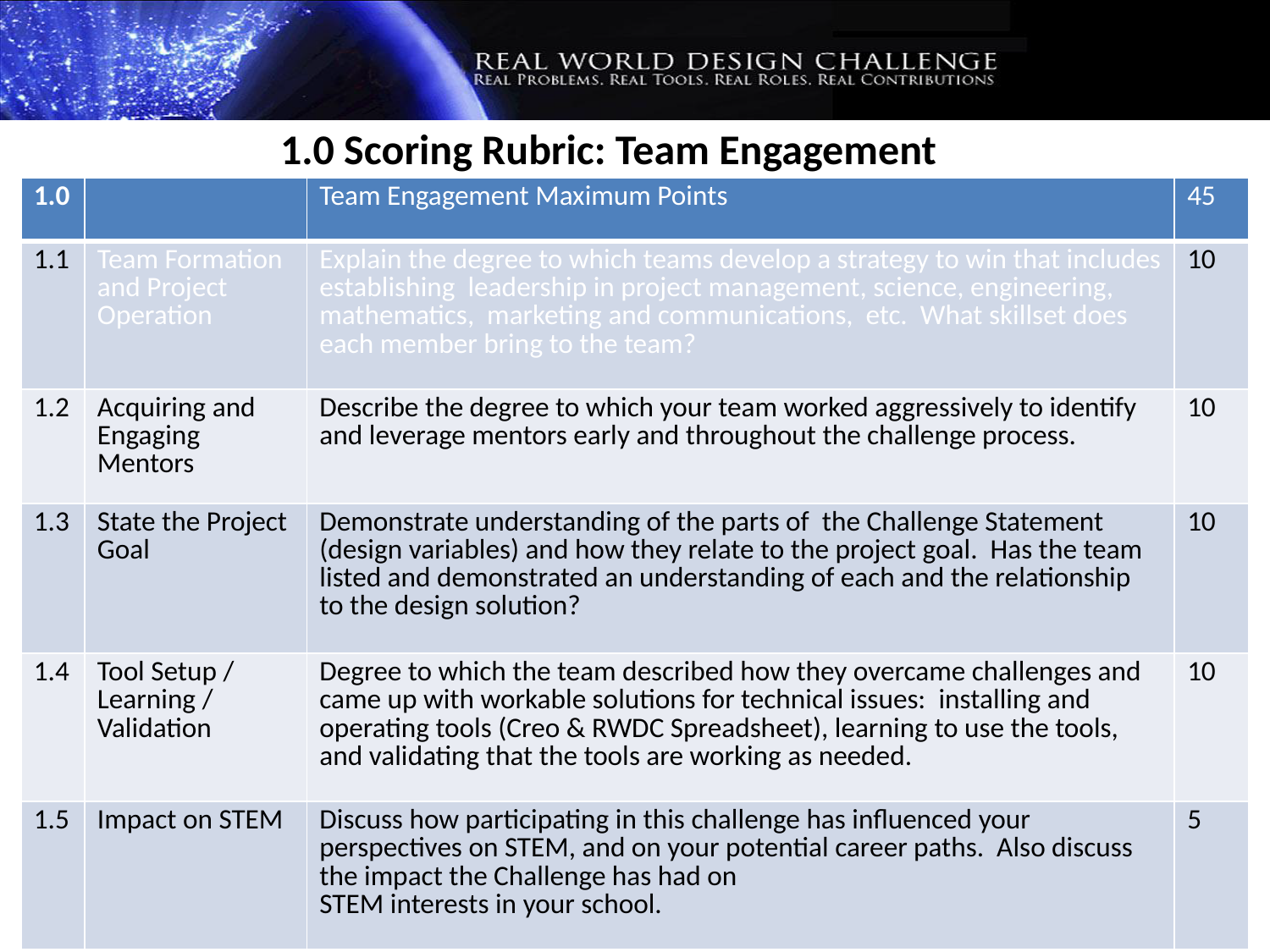

1.0 Scoring Rubric: Team Engagement
| 1.0 |  | Team Engagement Maximum Points | 45 |
| --- | --- | --- | --- |
| 1.1 | Team Formation and Project Operation | Explain the degree to which teams develop a strategy to win that includes establishing leadership in project management, science, engineering, mathematics, marketing and communications, etc. What skillset does each member bring to the team? | 10 |
| 1.2 | Acquiring and Engaging Mentors | Describe the degree to which your team worked aggressively to identify and leverage mentors early and throughout the challenge process. | 10 |
| 1.3 | State the Project Goal | Demonstrate understanding of the parts of the Challenge Statement (design variables) and how they relate to the project goal. Has the team listed and demonstrated an understanding of each and the relationship to the design solution? | 10 |
| 1.4 | Tool Setup / Learning / Validation | Degree to which the team described how they overcame challenges and came up with workable solutions for technical issues: installing and operating tools (Creo & RWDC Spreadsheet), learning to use the tools, and validating that the tools are working as needed. | 10 |
| 1.5 | Impact on STEM | Discuss how participating in this challenge has influenced your perspectives on STEM, and on your potential career paths. Also discuss the impact the Challenge has had on STEM interests in your school. | 5 |